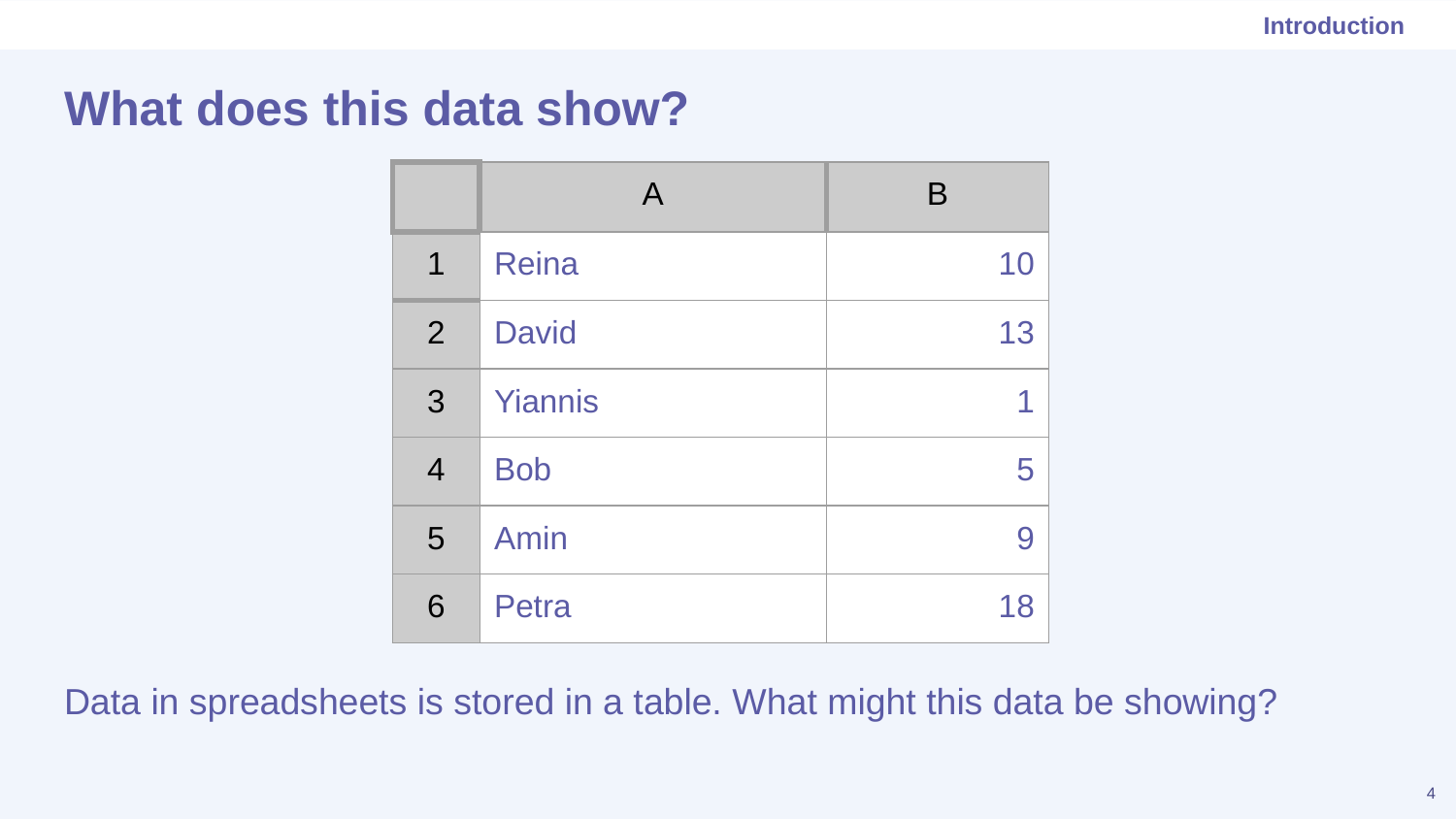

Introduction
# What does this data show?
|  | A | B |
| --- | --- | --- |
| 1 | Reina | 10 |
| 2 | David | 13 |
| 3 | Yiannis | 1 |
| 4 | Bob | 5 |
| 5 | Amin | 9 |
| 6 | Petra | 18 |
Data in spreadsheets is stored in a table. What might this data be showing?
4